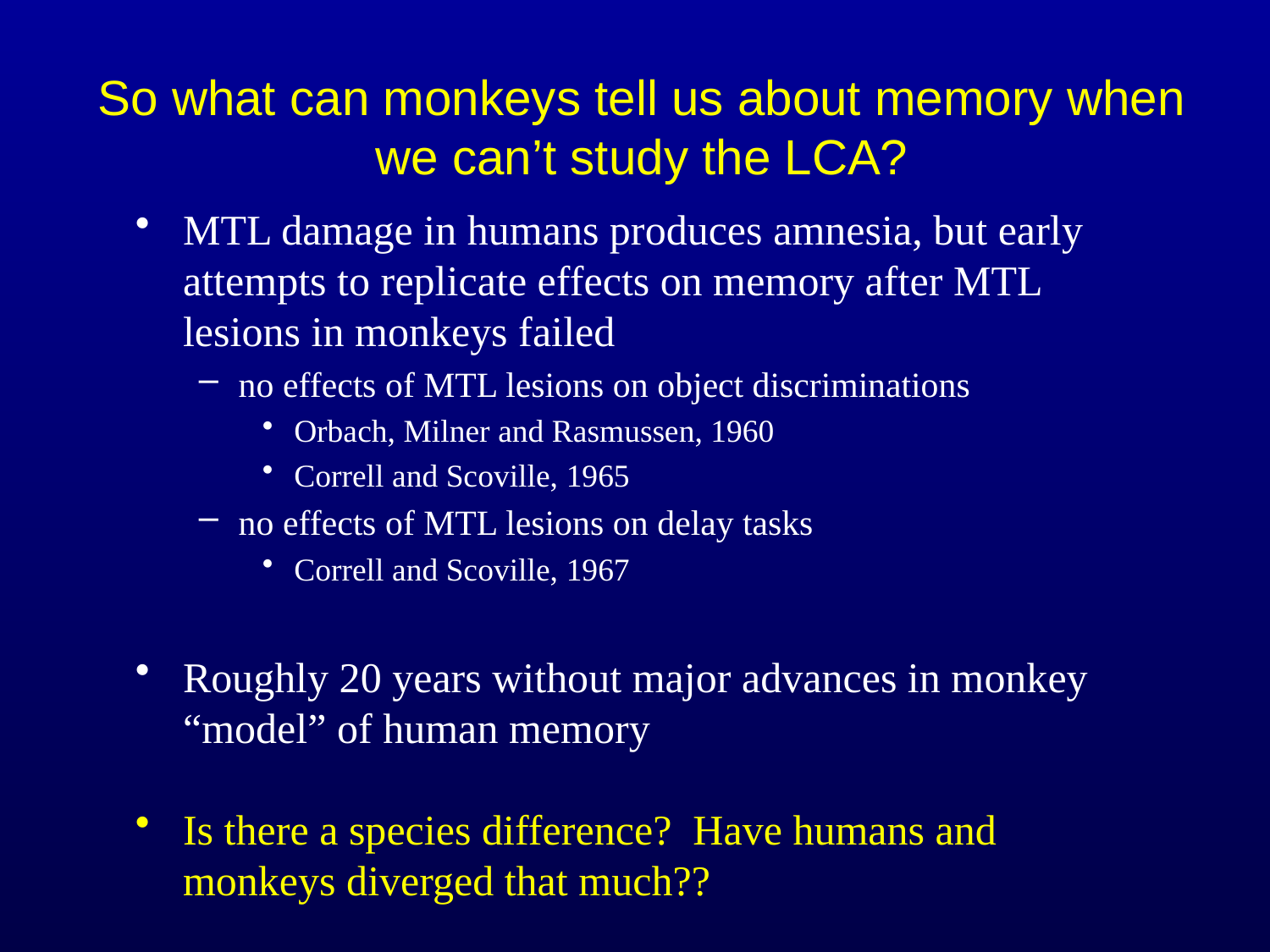

# So what can monkeys tell us about memory when we can’t study the LCA?
MTL damage in humans produces amnesia, but early attempts to replicate effects on memory after MTL lesions in monkeys failed
no effects of MTL lesions on object discriminations
Orbach, Milner and Rasmussen, 1960
Correll and Scoville, 1965
no effects of MTL lesions on delay tasks
Correll and Scoville, 1967

Roughly 20 years without major advances in monkey “model” of human memory

Is there a species difference?  Have humans and monkeys diverged that much??